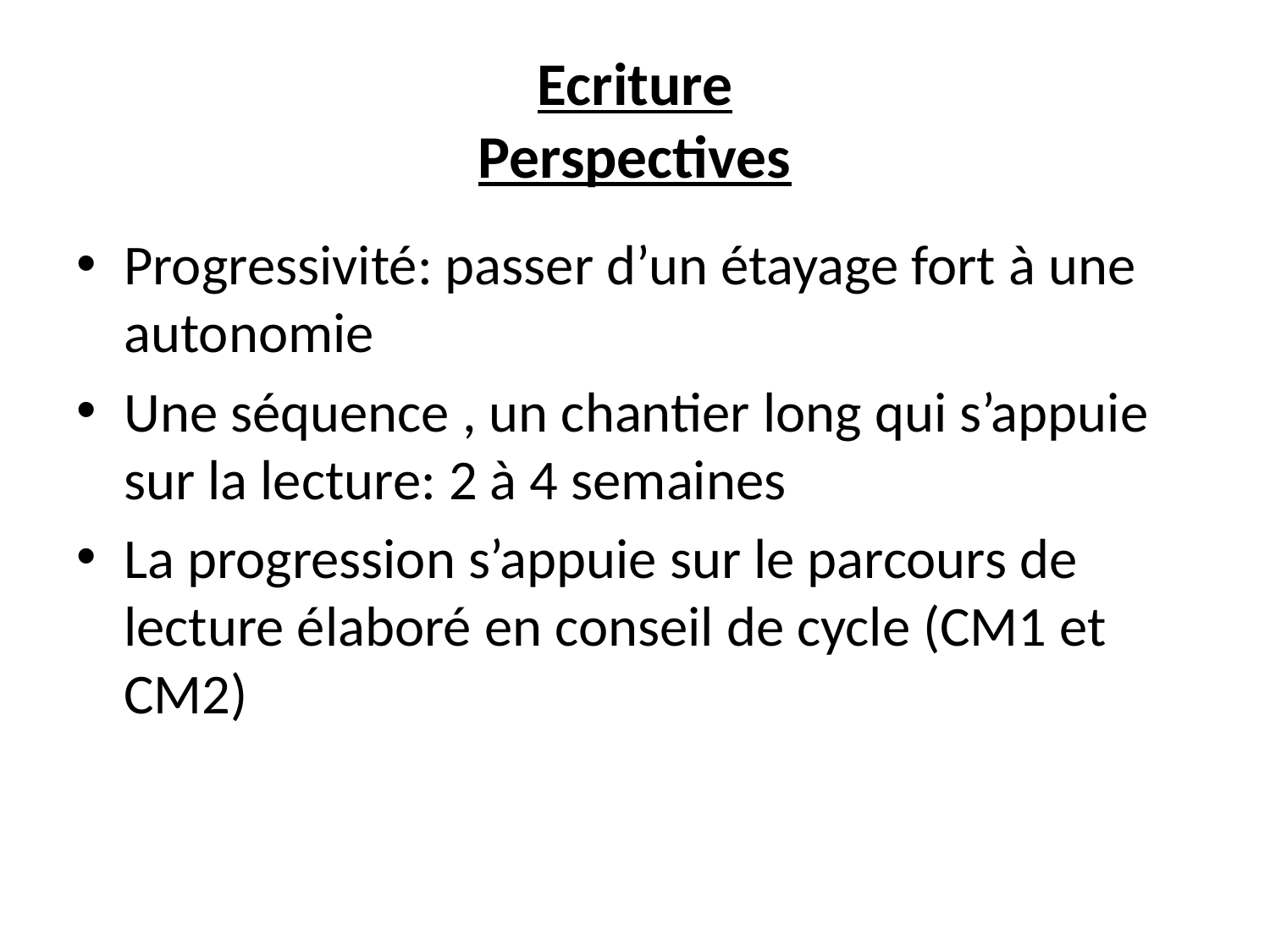

# Ecriture Perspectives
Progressivité: passer d’un étayage fort à une autonomie
Une séquence , un chantier long qui s’appuie sur la lecture: 2 à 4 semaines
La progression s’appuie sur le parcours de lecture élaboré en conseil de cycle (CM1 et CM2)